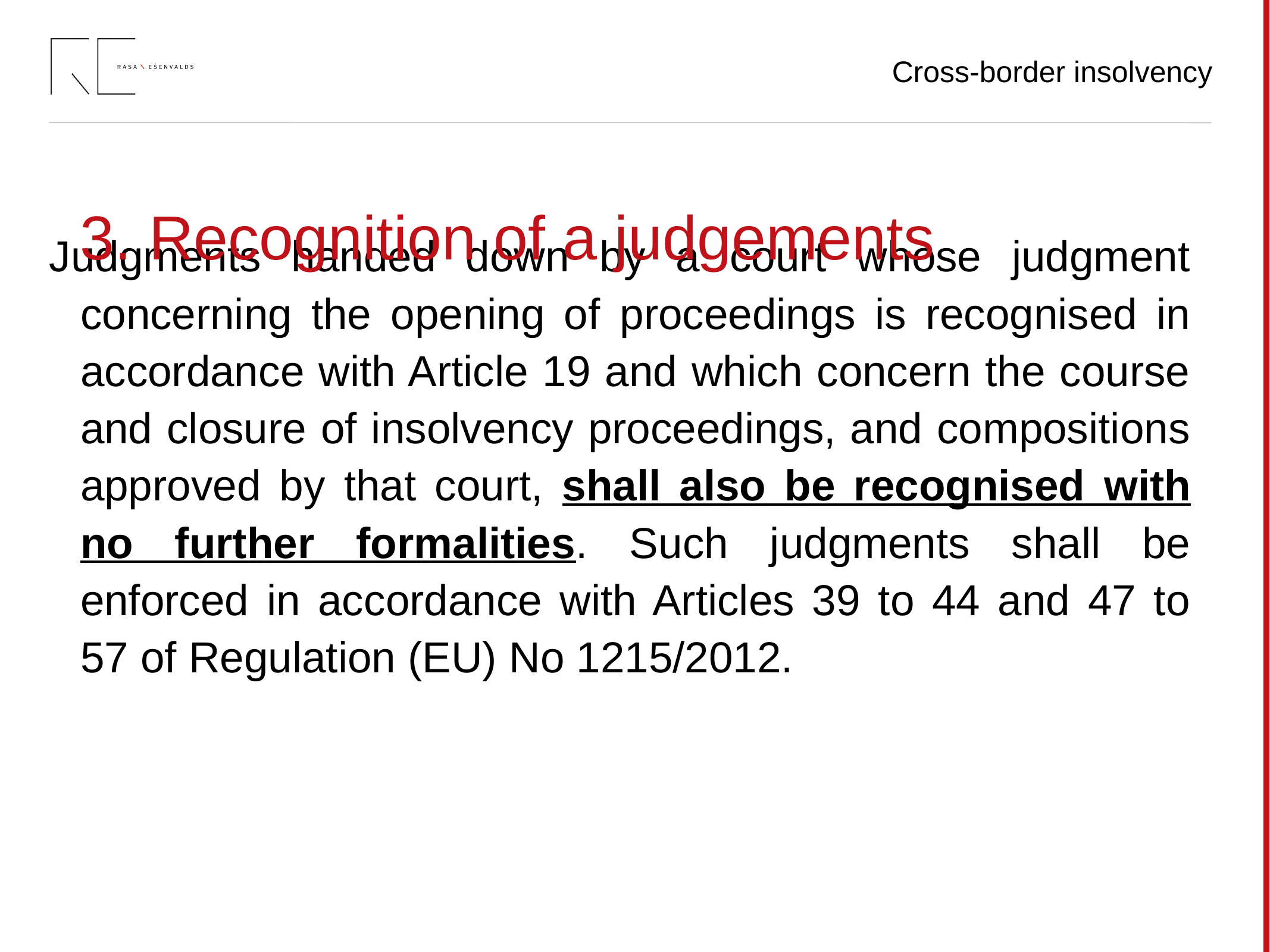

Cross-border insolvency
3. Recognition of a judgements

# Judgments handed down by a court whose judgment concerning the opening of proceedings is recognised in accordance with Article 19 and which concern the course and closure of insolvency proceedings, and compositions approved by that court, shall also be recognised with no further formalities. Such judgments shall be enforced in accordance with Articles 39 to 44 and 47 to 57 of Regulation (EU) No 1215/2012.